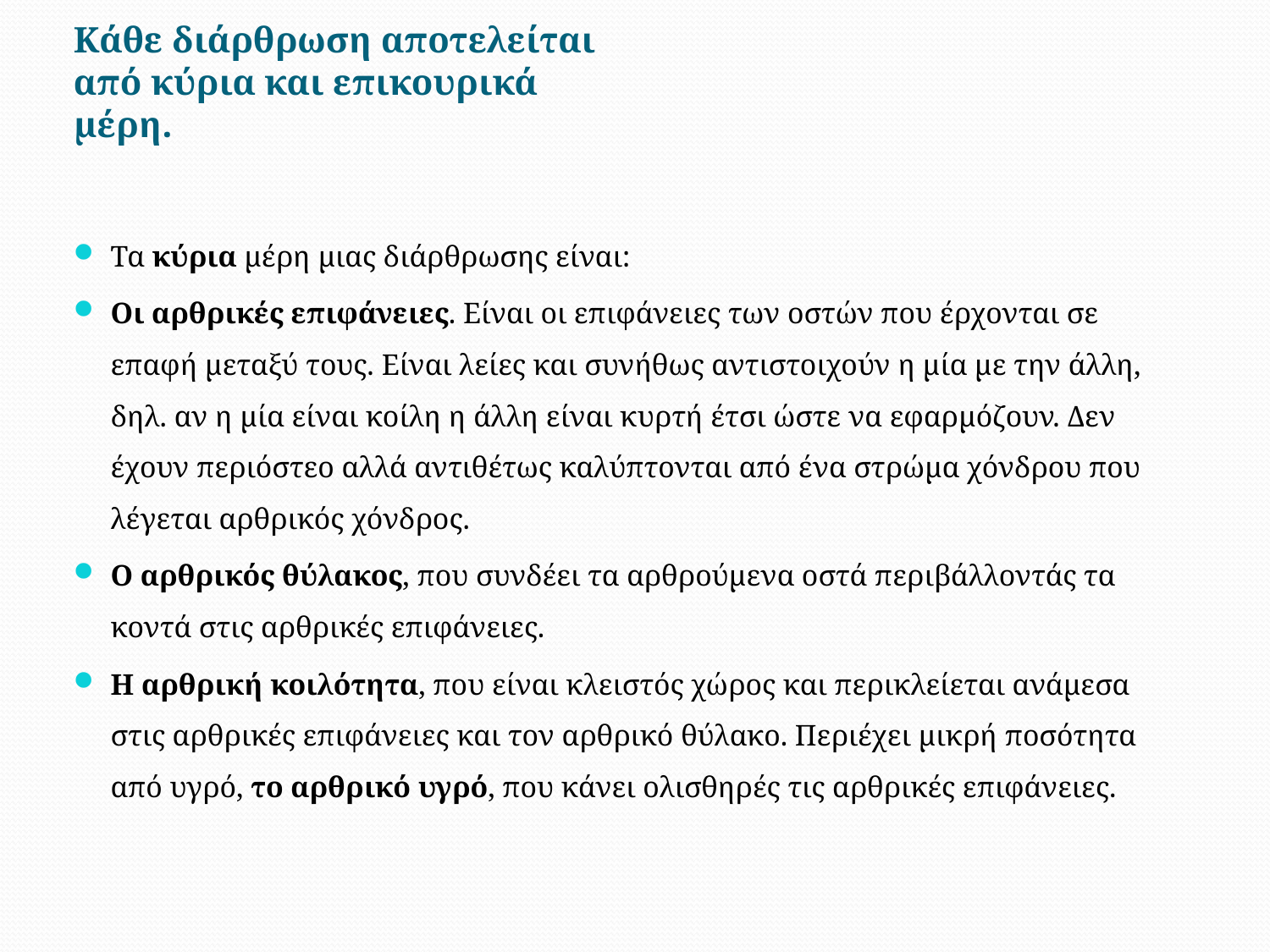

# Κάθε διάρθρωση αποτελείται από κύρια και επικουρικά μέρη.
Τα κύρια μέρη μιας διάρθρωσης είναι:
Οι αρθρικές επιφάνειες. Είναι οι επιφάνειες των οστών που έρχονται σε επαφή μεταξύ τους. Είναι λείες και συνήθως αντιστοιχούν η μία με την άλλη, δηλ. αν η μία είναι κοίλη η άλλη είναι κυρτή έτσι ώστε να εφαρμόζουν. Δεν έχουν περιόστεο αλλά αντιθέτως καλύπτονται από ένα στρώμα χόνδρου που λέγεται αρθρικός χόνδρος.
Ο αρθρικός θύλακος, που συνδέει τα αρθρούμενα οστά περιβάλλοντάς τα κοντά στις αρθρικές επιφάνειες.
Η αρθρική κοιλότητα, που είναι κλειστός χώρος και περικλείεται ανάμεσα στις αρθρικές επιφάνειες και τον αρθρικό θύλακο. Περιέχει μικρή ποσότητα από υγρό, το αρθρικό υγρό, που κάνει ολισθηρές τις αρθρικές επιφάνειες.